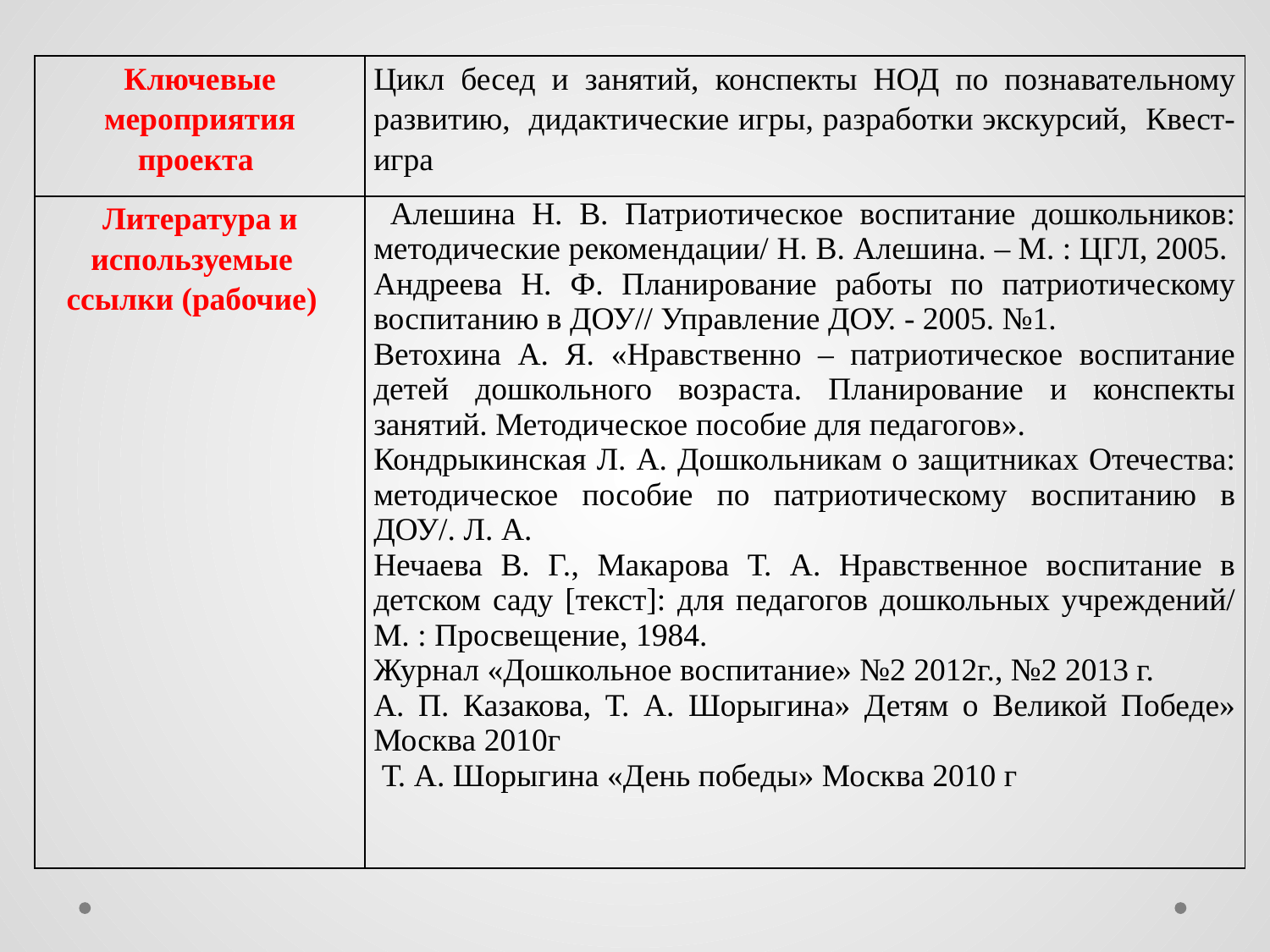

| Ключевые мероприятия проекта | Цикл бесед и занятий, конспекты НОД по познавательному развитию, дидактические игры, разработки экскурсий, Квест-игра |
| --- | --- |
| Литература и используемые   ссылки (рабочие) | Алешина Н. В. Патриотическое воспитание дошкольников: методические рекомендации/ Н. В. Алешина. – М. : ЦГЛ, 2005. Андреева Н. Ф. Планирование работы по патриотическому воспитанию в ДОУ// Управление ДОУ. - 2005. №1. Ветохина А. Я. «Нравственно – патриотическое воспитание детей дошкольного возраста. Планирование и конспекты занятий. Методическое пособие для педагогов». Кондрыкинская Л. А. Дошкольникам о защитниках Отечества: методическое пособие по патриотическому воспитанию в ДОУ/. Л. А. Нечаева В. Г., Макарова Т. А. Нравственное воспитание в детском саду [текст]: для педагогов дошкольных учреждений/ М. : Просвещение, 1984. Журнал «Дошкольное воспитание» №2 2012г., №2 2013 г. А. П. Казакова, Т. А. Шорыгина» Детям о Великой Победе» Москва 2010г Т. А. Шорыгина «День победы» Москва 2010 г |